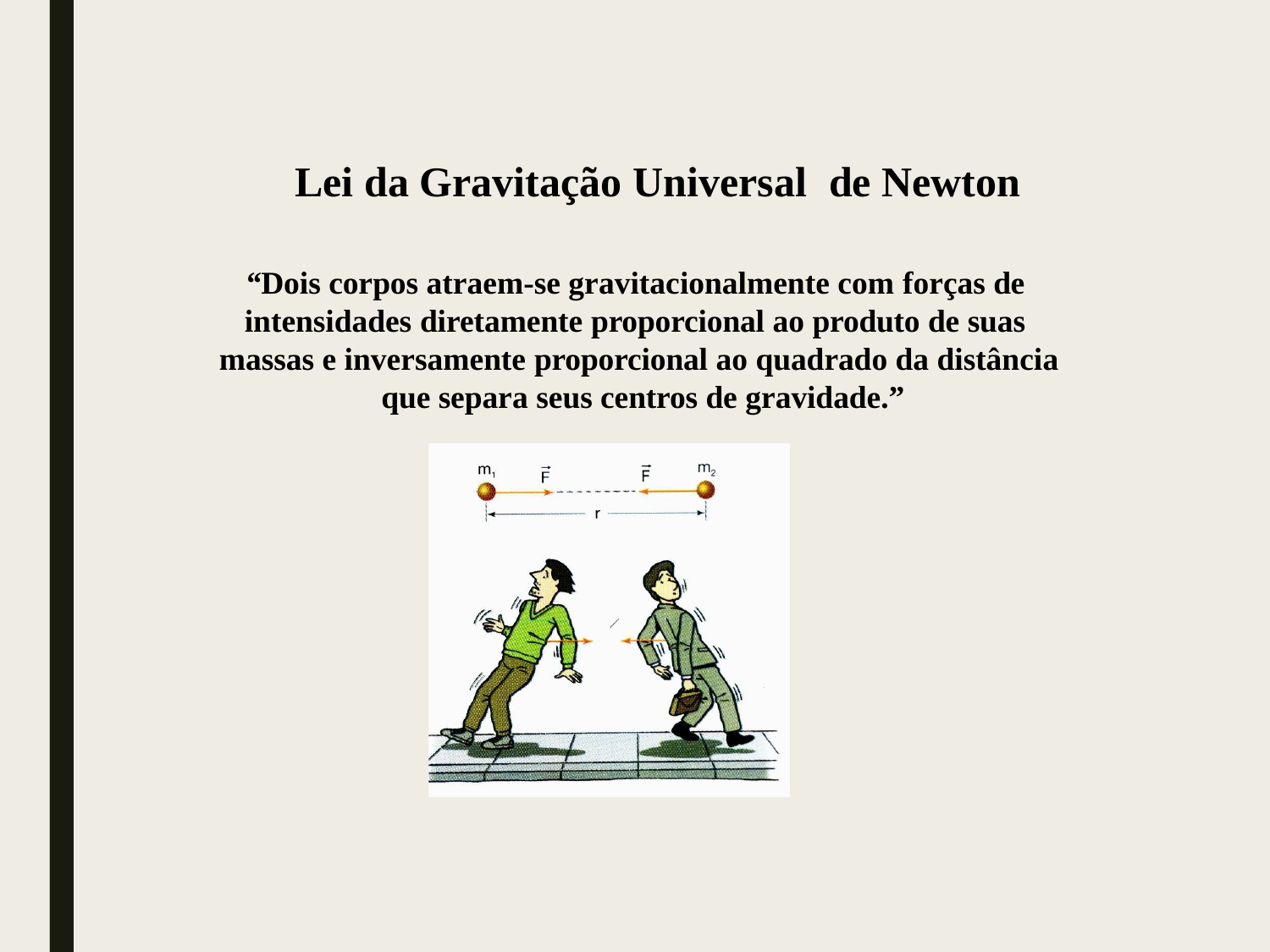

# Lei da Gravitação Universal	de Newton
“Dois corpos atraem-se gravitacionalmente com forças de  intensidades diretamente proporcional ao produto de suas  massas e inversamente proporcional ao quadrado da distância  que separa seus centros de gravidade.”